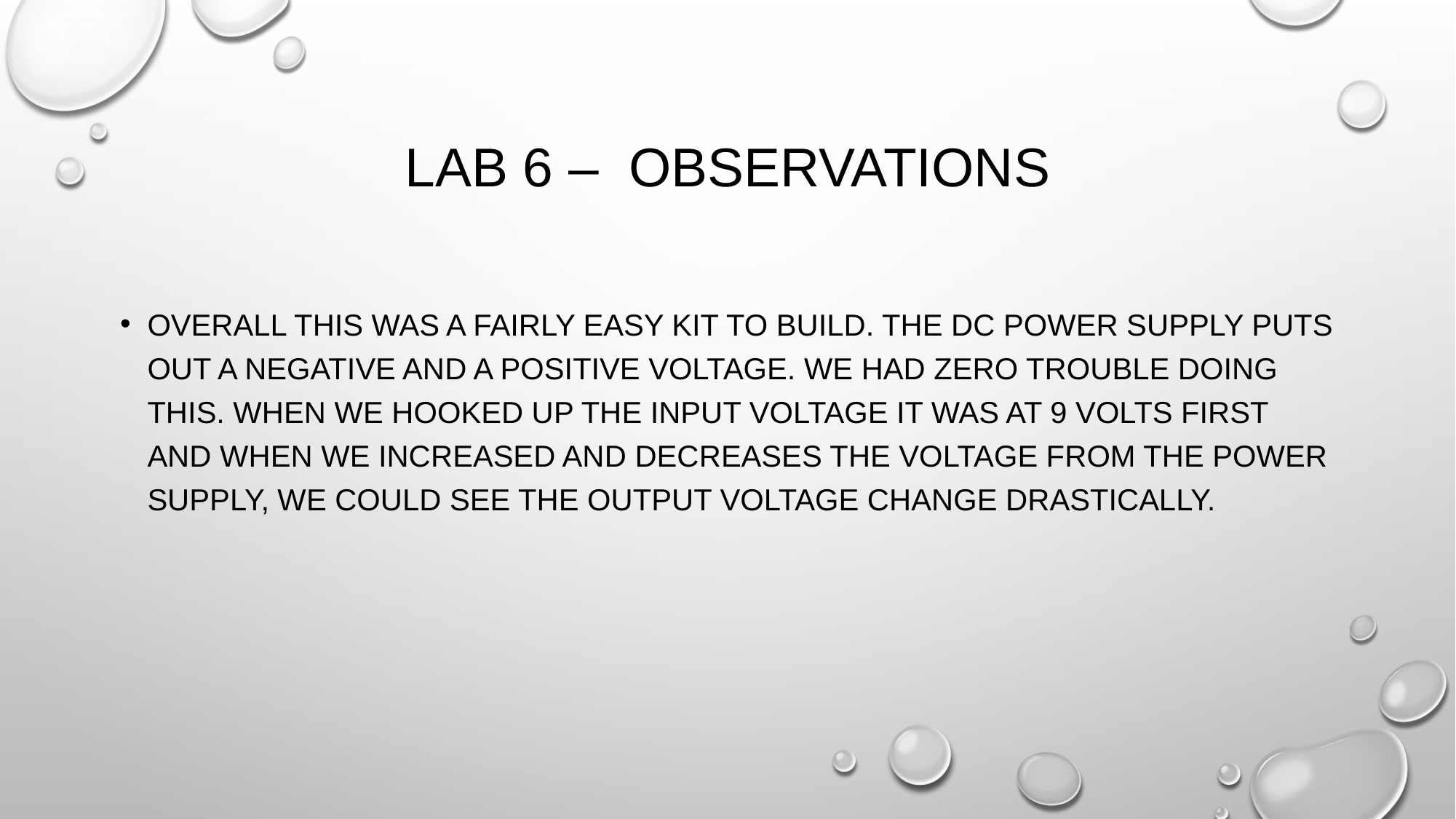

# Lab 6 –  Observations
Overall this was a fairly easy kit to build. The DC power Supply puts out a negative and a positive voltage. We had zero trouble doing this. When we hooked up the input voltage it was at 9 volts first and when we increased and decreases the voltage from the power supply, we could see the output voltage change drastically.